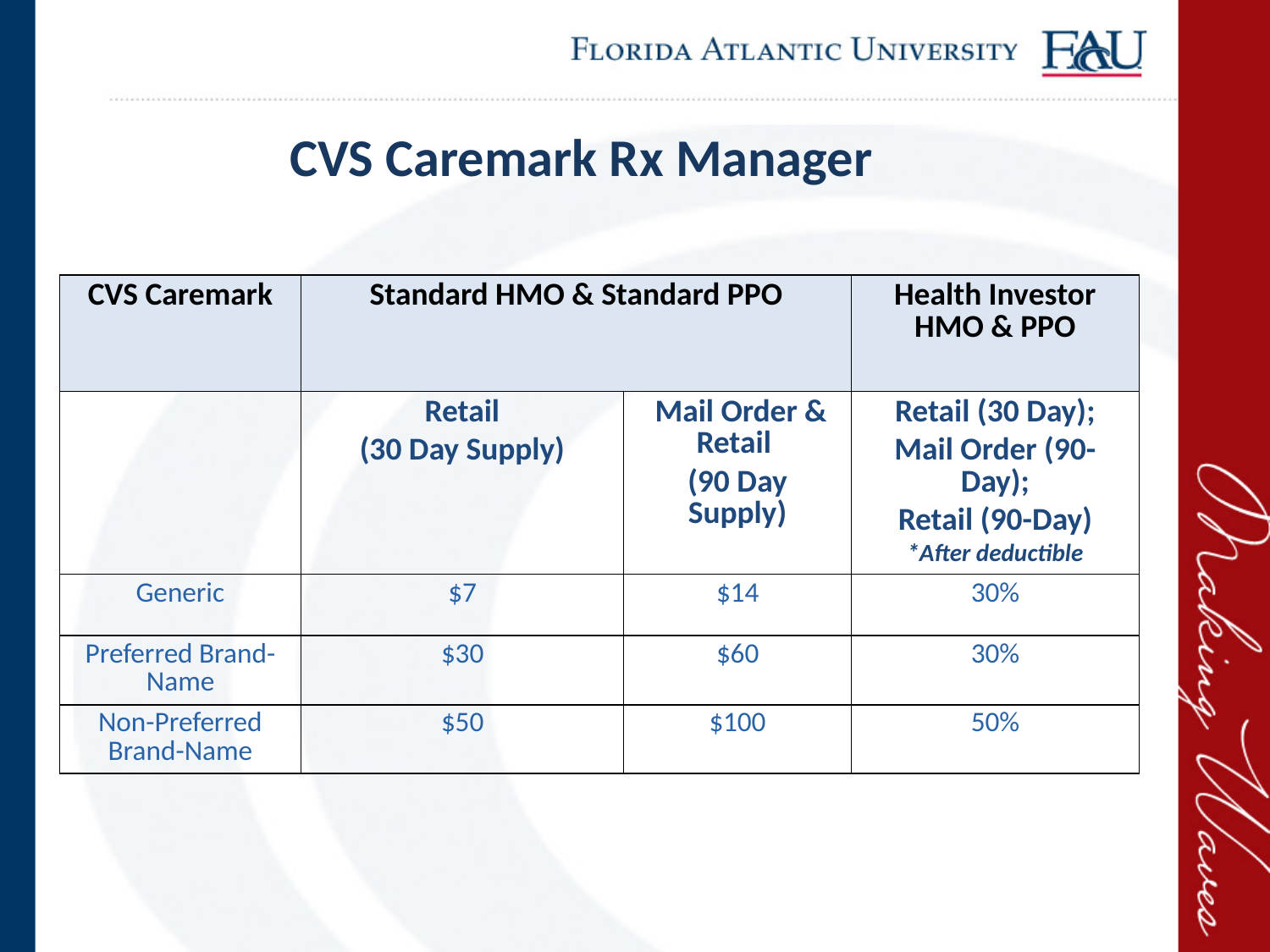

CVS Caremark Rx Manager
| CVS Caremark | Standard HMO & Standard PPO |  | Health Investor HMO & PPO |
| --- | --- | --- | --- |
|  | Retail (30 Day Supply) | Mail Order & Retail (90 Day Supply) | Retail (30 Day); Mail Order (90-Day); Retail (90-Day) \*After deductible |
| Generic | $7 | $14 | 30% |
| Preferred Brand-Name | $30 | $60 | 30% |
| Non-Preferred Brand-Name | $50 | $100 | 50% |